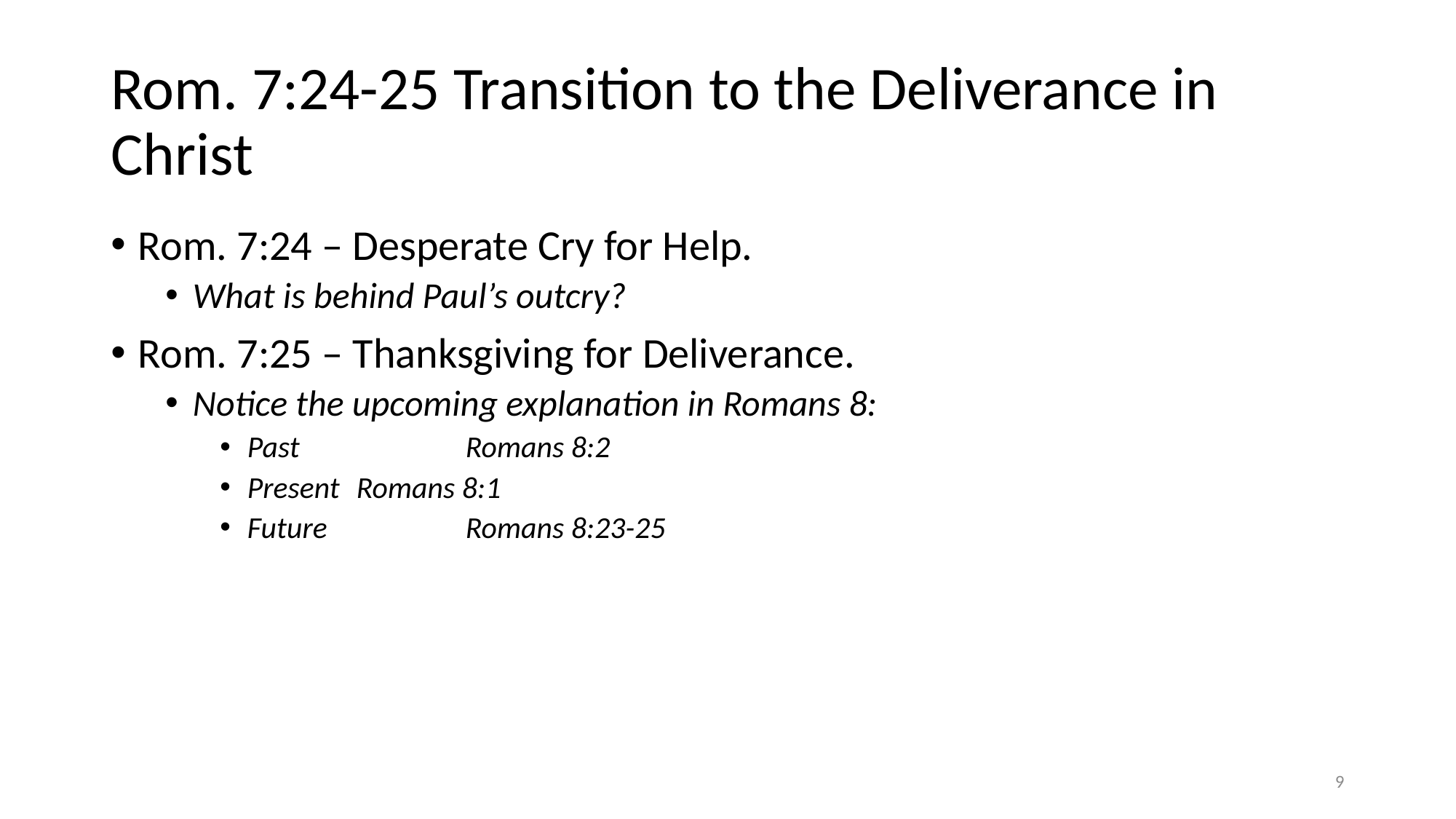

# Rom. 7:24-25 Transition to the Deliverance in Christ
Rom. 7:24 – Desperate Cry for Help.
What is behind Paul’s outcry?
Rom. 7:25 – Thanksgiving for Deliverance.
Notice the upcoming explanation in Romans 8:
Past		Romans 8:2
Present	Romans 8:1
Future		Romans 8:23-25
9